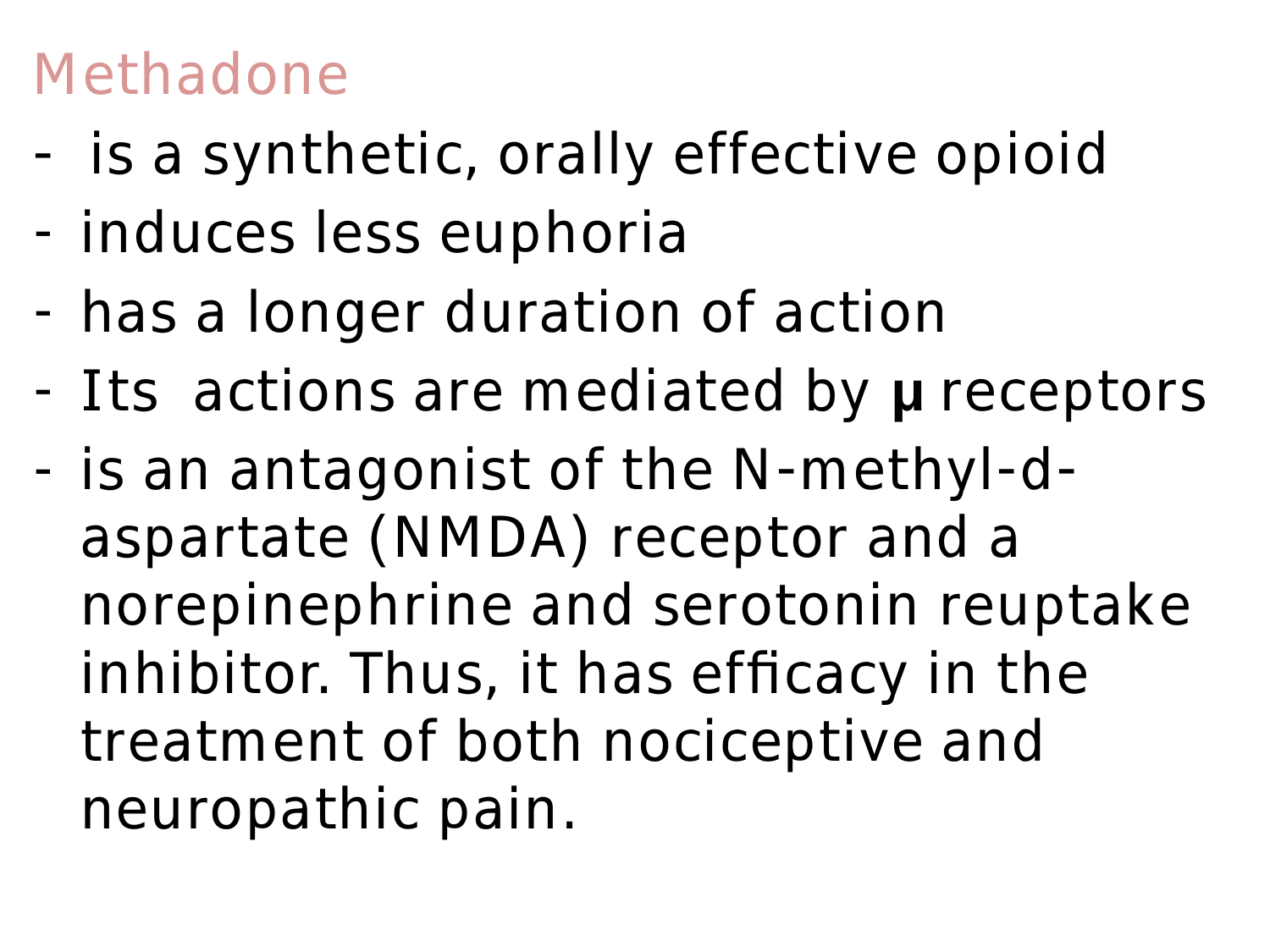

Methadone
-  is a synthetic, orally effective opioid
induces less euphoria
has a longer duration of action
Its  actions are mediated by μ receptors
is an antagonist of the N-methyl-d-aspartate (NMDA) receptor and a norepinephrine and serotonin reuptake inhibitor. Thus, it has efficacy in the treatment of both nociceptive and neuropathic pain.